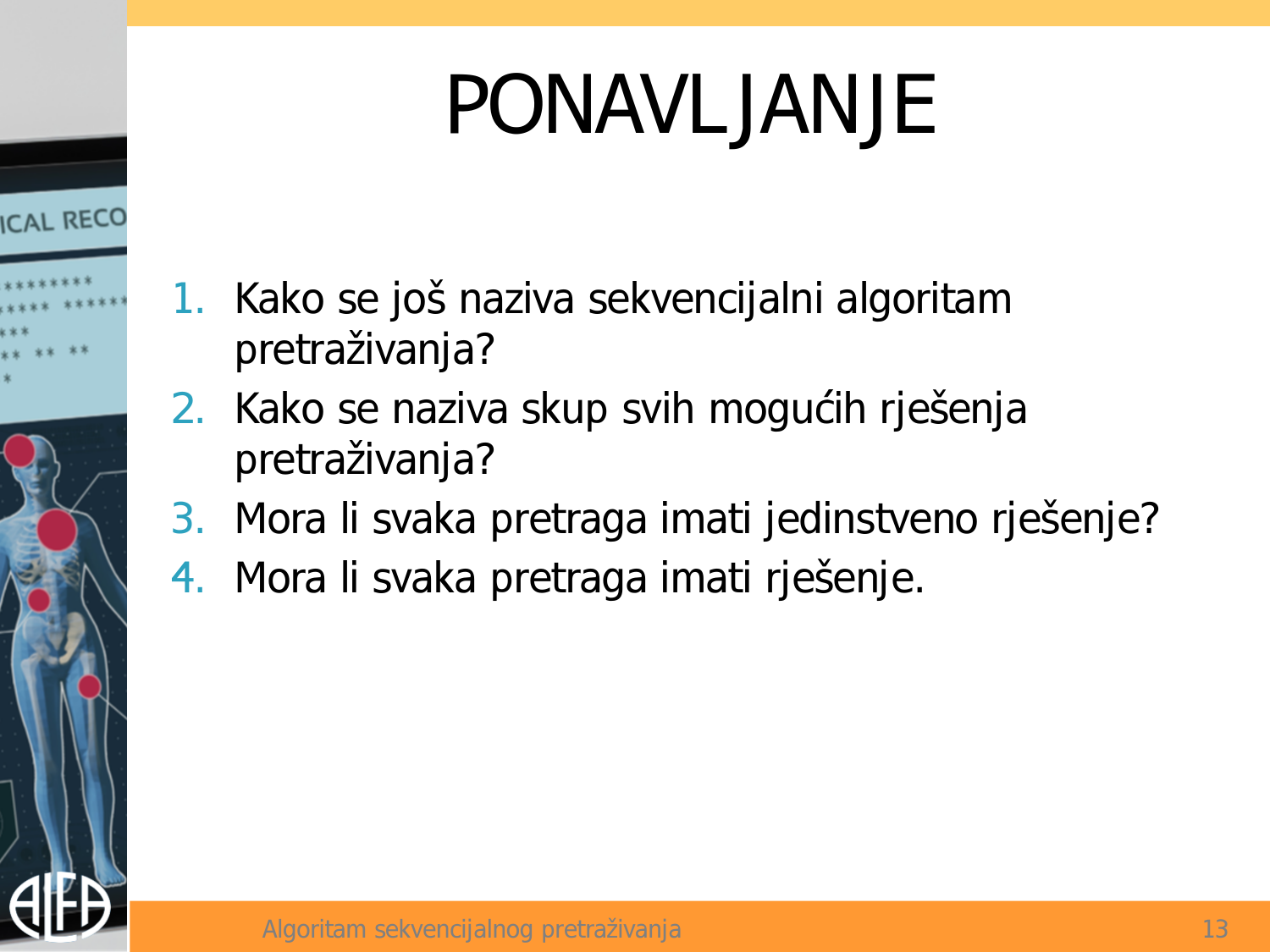

PONAVLJANJE
Kako se još naziva sekvencijalni algoritam pretraživanja?
Kako se naziva skup svih mogućih rješenja pretraživanja?
Mora li svaka pretraga imati jedinstveno rješenje?
Mora li svaka pretraga imati rješenje.
Algoritam sekvencijalnog pretraživanja
13